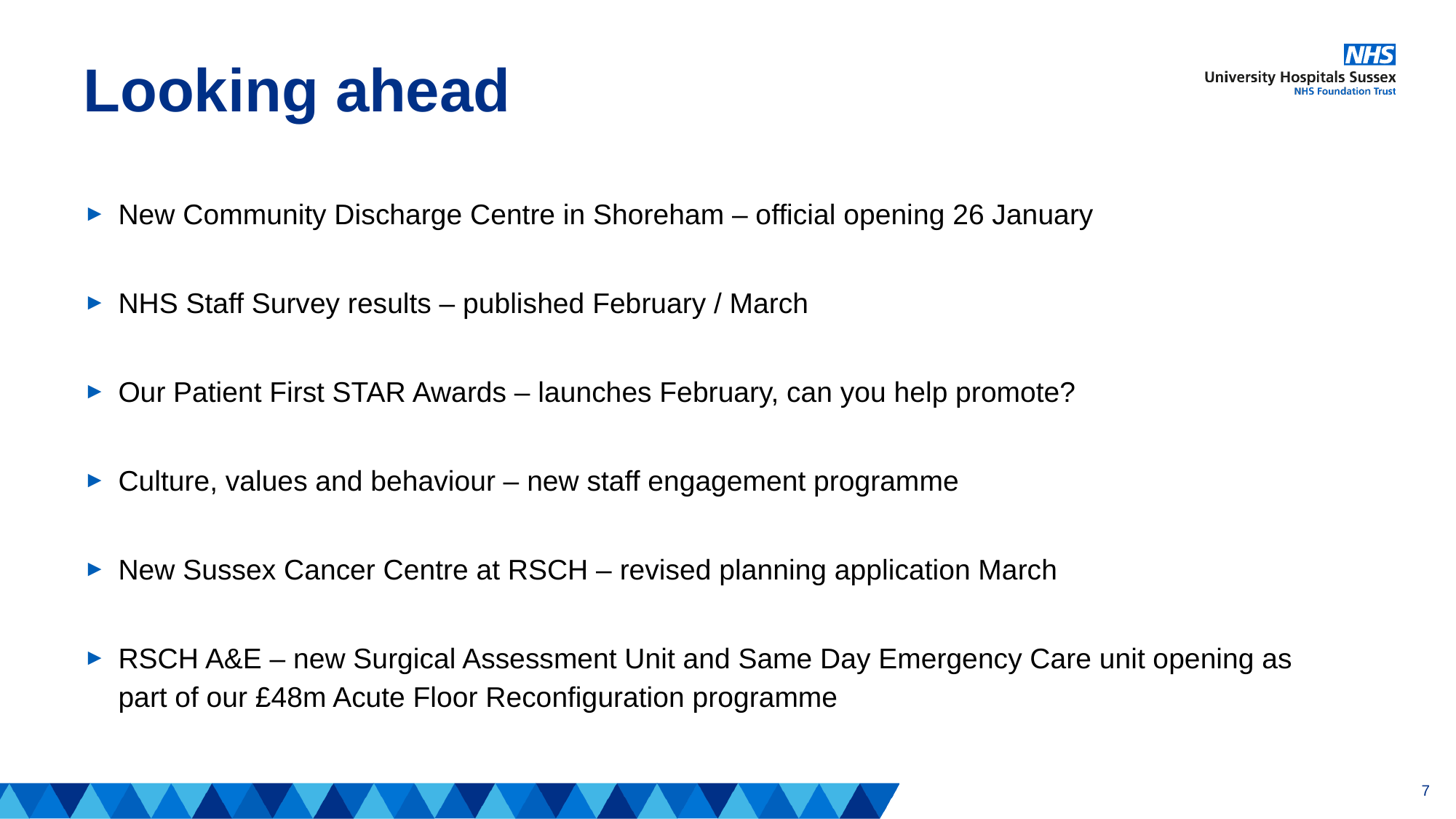

# Looking ahead
New Community Discharge Centre in Shoreham – official opening 26 January

NHS Staff Survey results – published February / March

Our Patient First STAR Awards – launches February, can you help promote?

Culture, values and behaviour – new staff engagement programme

New Sussex Cancer Centre at RSCH – revised planning application March

RSCH A&E – new Surgical Assessment Unit and Same Day Emergency Care unit opening as part of our £48m Acute Floor Reconfiguration programme

7